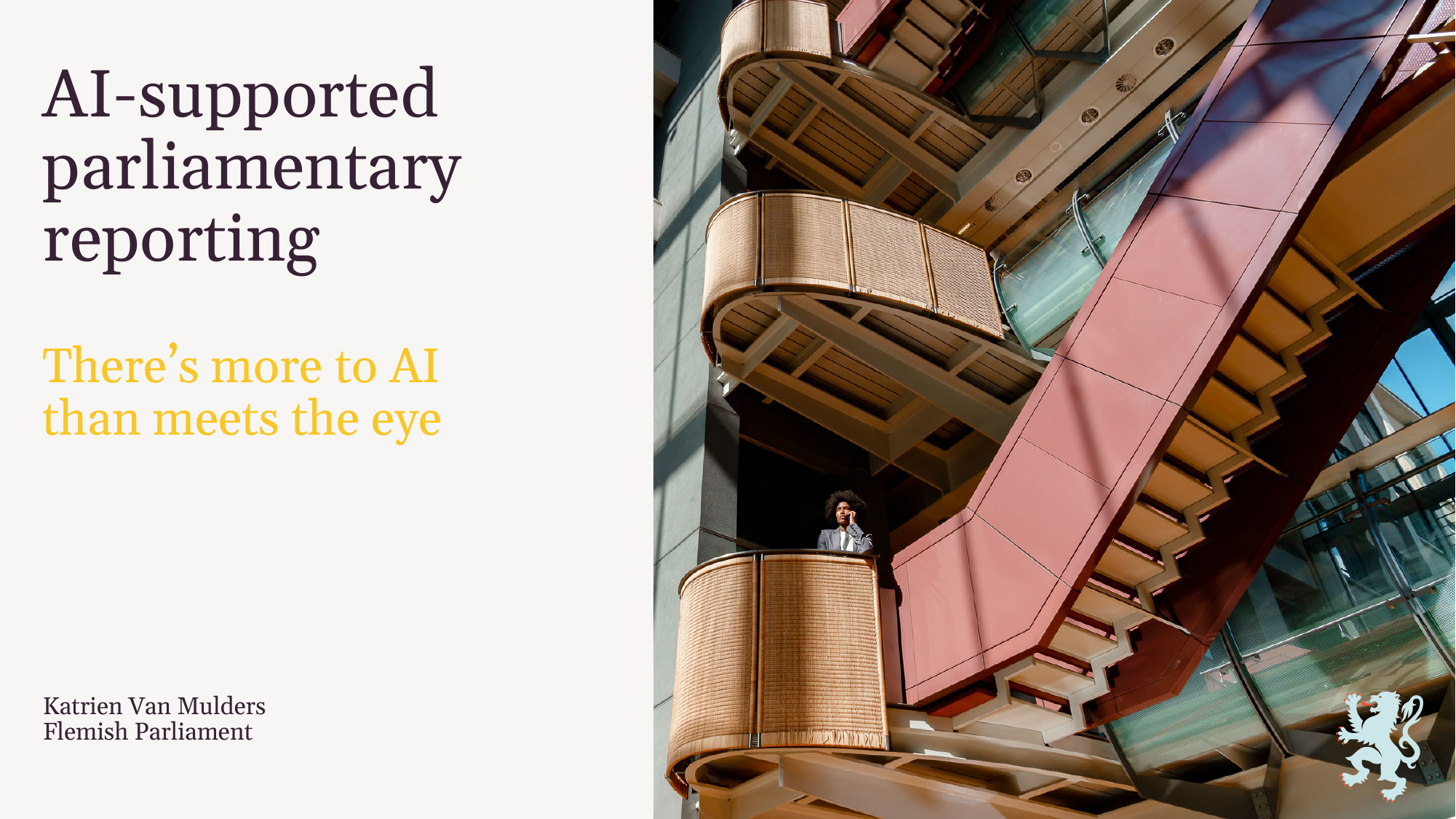

# AI-supported parliamentary reporting
There’s more to AI
than meets the eye

Katrien Van Mulders
Flemish Parliament